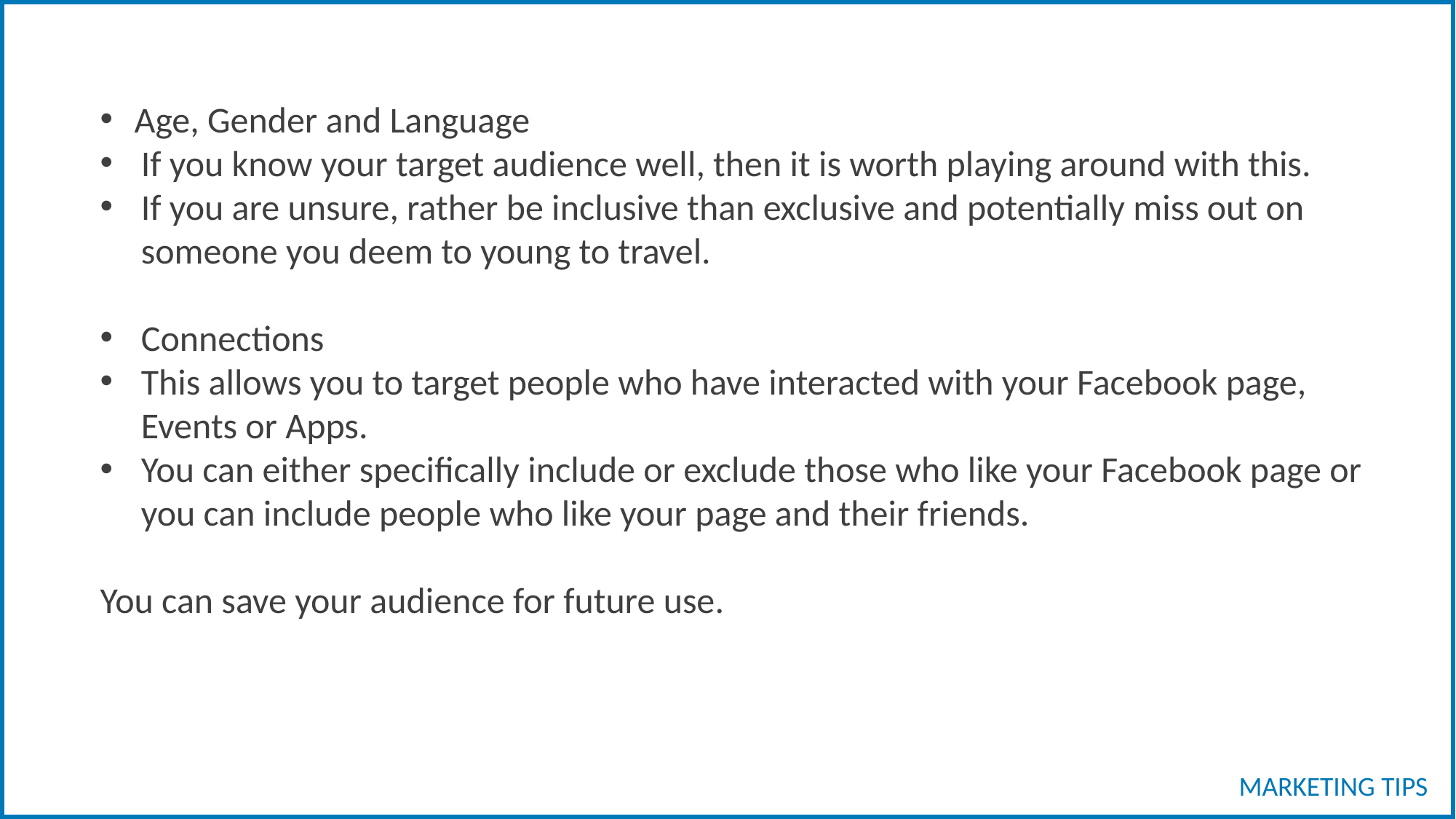

Age, Gender and Language
If you know your target audience well, then it is worth playing around with this.
If you are unsure, rather be inclusive than exclusive and potentially miss out on someone you deem to young to travel.

Connections
This allows you to target people who have interacted with your Facebook page, Events or Apps.
You can either specifically include or exclude those who like your Facebook page or you can include people who like your page and their friends.

You can save your audience for future use.

MARKETING TIPS